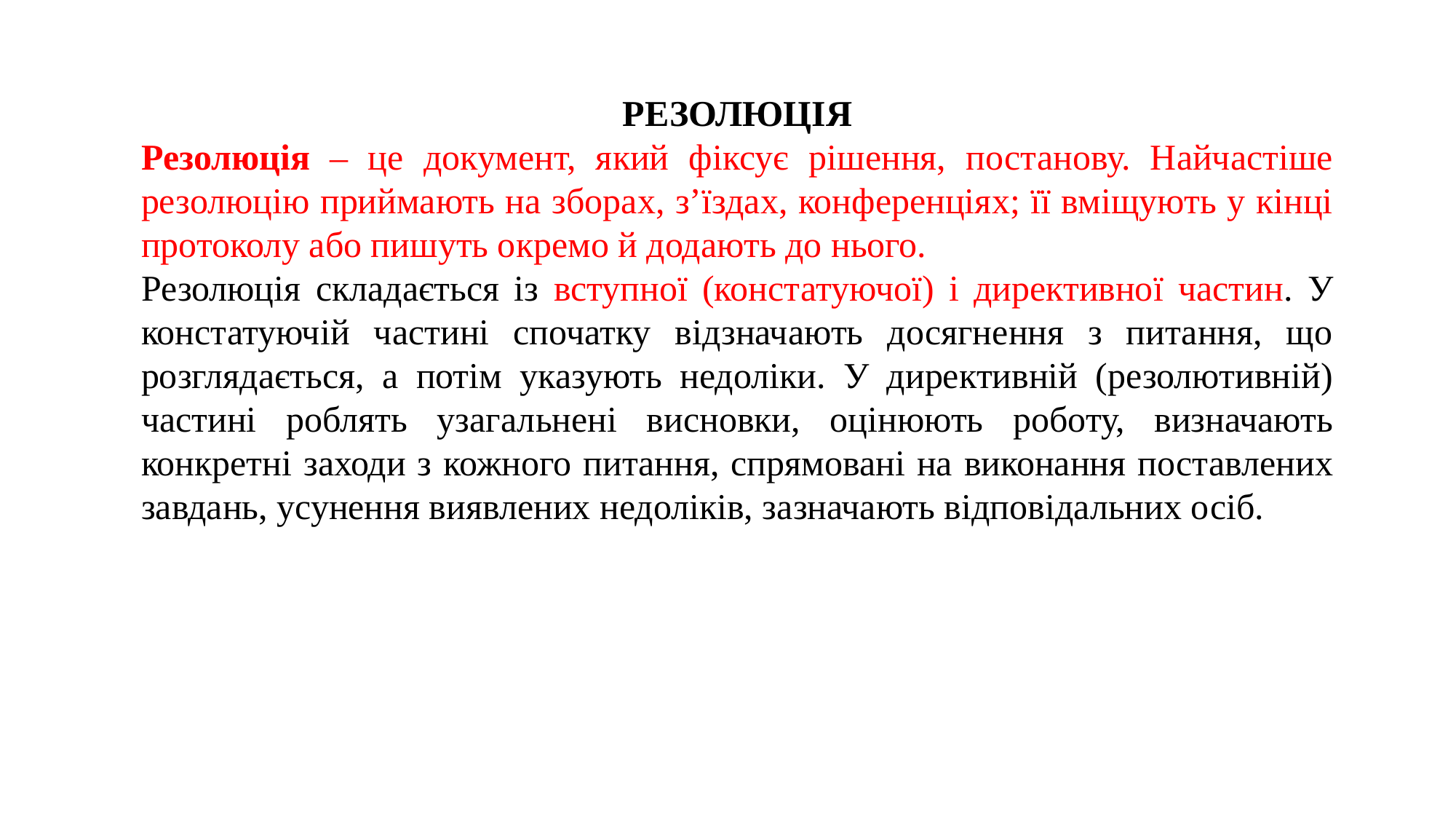

РЕЗОЛЮЦІЯ
Резолюція – це документ, який фіксує рішення, постанову. Найчастіше резолюцію приймають на зборах, з’їздах, конференціях; її вміщують у кінці протоколу або пишуть окремо й додають до нього.
Резолюція складається із вступної (констатуючої) і директивної частин. У констатуючій частині спочатку відзначають досягнення з питання, що розглядається, а потім указують недоліки. У директивній (резолютивній) частині роблять узагальнені висновки, оцінюють роботу, визначають конкретні заходи з кожного питання, спрямовані на виконання поставлених завдань, усунення виявлених недоліків, зазначають відповідальних осіб.